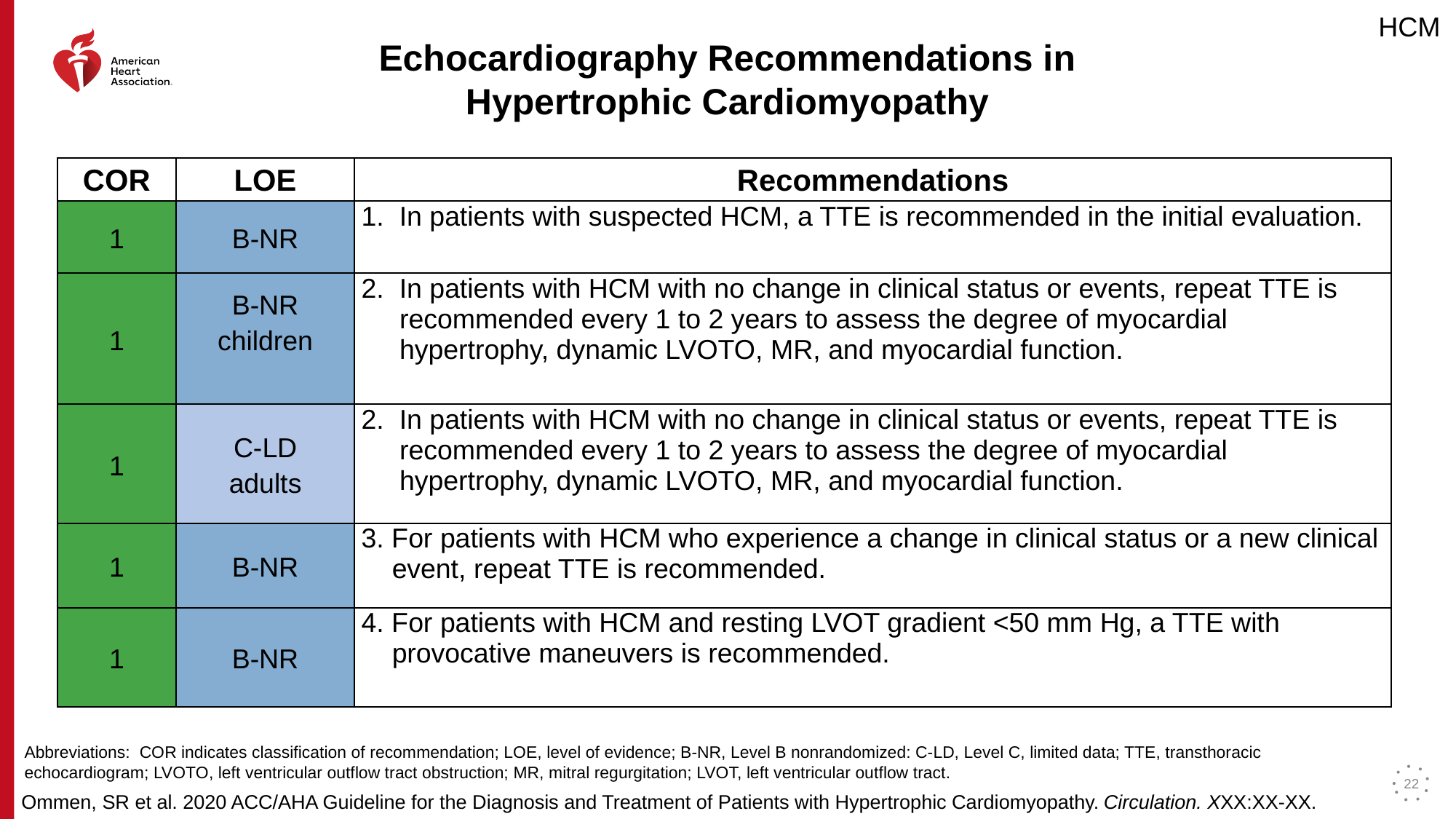

# Echocardiography Recommendations in Hypertrophic Cardiomyopathy
| COR | LOE | Recommendations |
| --- | --- | --- |
| 1 | B-NR | 1. In patients with suspected HCM, a TTE is recommended in the initial evaluation. |
| 1 | B-NR children | 2. In patients with HCM with no change in clinical status or events, repeat TTE is recommended every 1 to 2 years to assess the degree of myocardial hypertrophy, dynamic LVOTO, MR, and myocardial function. |
| 1 | C-LD adults | 2. In patients with HCM with no change in clinical status or events, repeat TTE is recommended every 1 to 2 years to assess the degree of myocardial hypertrophy, dynamic LVOTO, MR, and myocardial function. |
| 1 | B-NR | 3. For patients with HCM who experience a change in clinical status or a new clinical event, repeat TTE is recommended. |
| 1 | B-NR | 4. For patients with HCM and resting LVOT gradient <50 mm Hg, a TTE with provocative maneuvers is recommended. |
Abbreviations:  COR indicates classification of recommendation; LOE, level of evidence; B-NR, Level B nonrandomized: C-LD, Level C, limited data; TTE, transthoracic echocardiogram; LVOTO, left ventricular outflow tract obstruction; MR, mitral regurgitation; LVOT, left ventricular outflow tract.
22